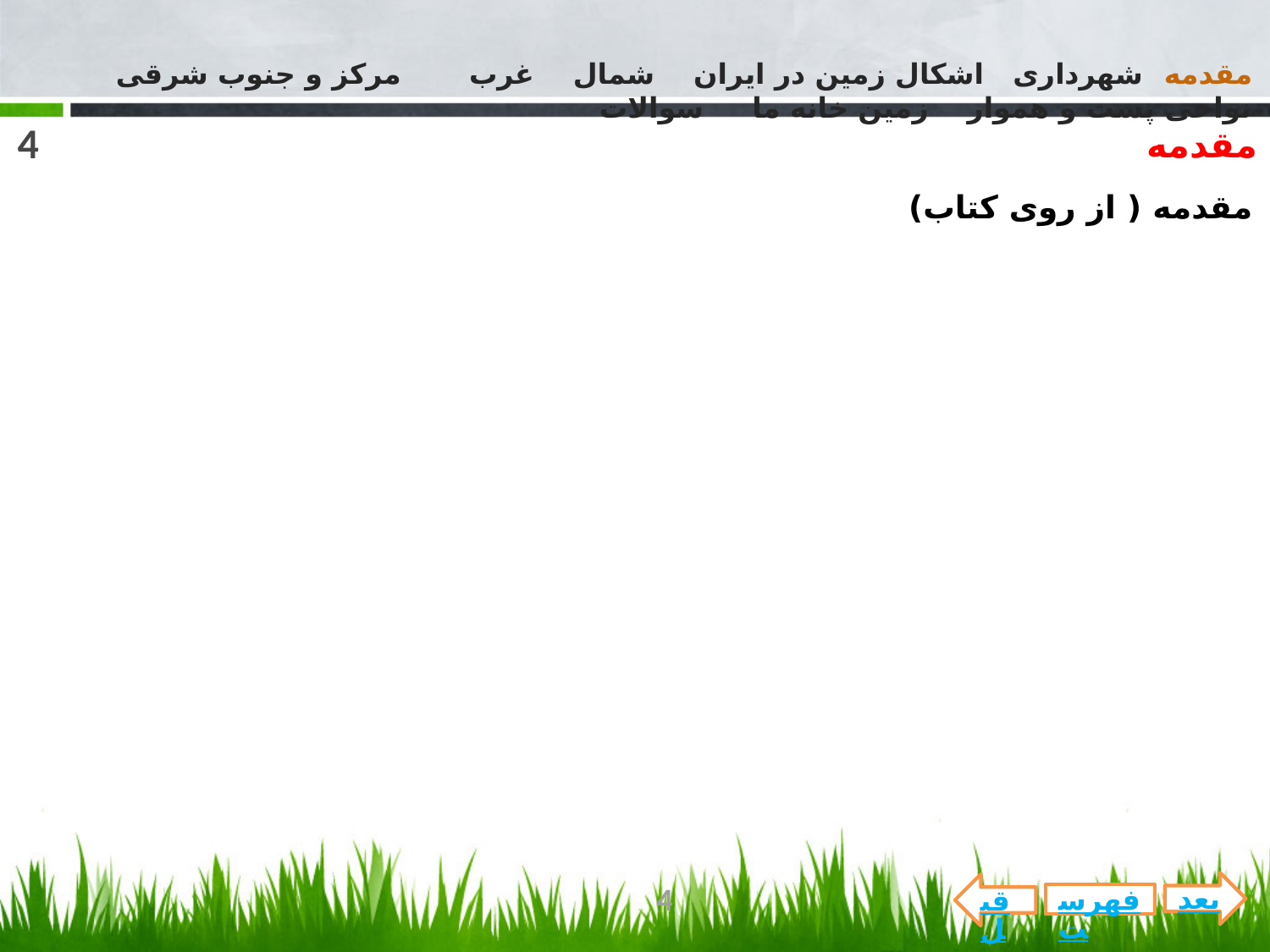

مقدمه  شهرداری   اشکال زمین در ایران    شمال    غرب       مرکز و جنوب شرقی     نواحی پست و هموار    زمین خانه ما     سوالات
4
مقدمه
مقدمه ( از روی کتاب)
بعد
4
قبل
فهرست